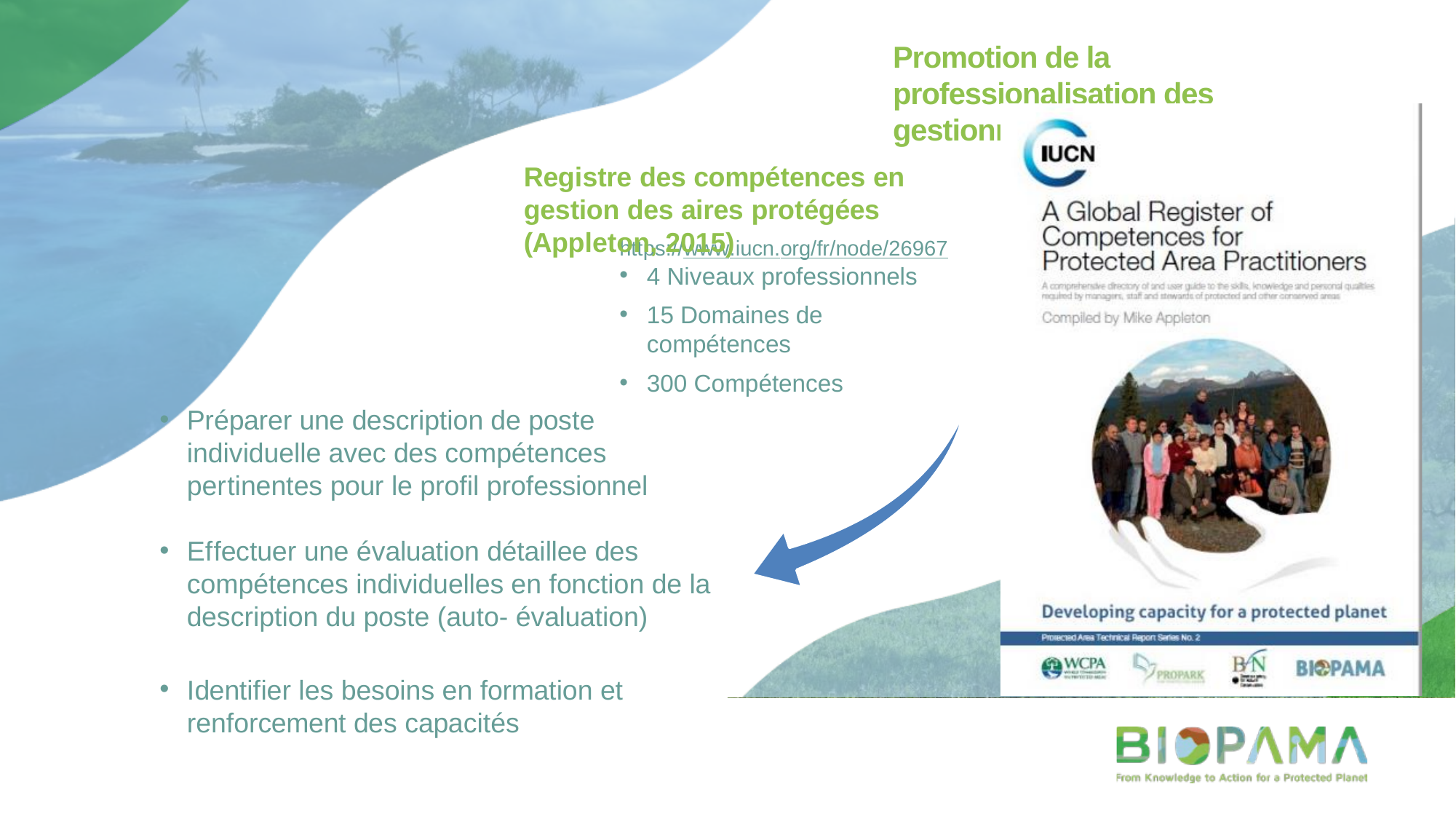

Promotion de la professionalisation des gestionnaires des AP

Registre des compétences en gestion des aires protégées (Appleton, 2015)

https://www.iucn.org/fr/node/26967
4 Niveaux professionnels
15 Domaines de compétences
300 Compétences
Préparer une description de poste individuelle avec des compétences pertinentes pour le profil professionnel

Effectuer une évaluation détaillee des compétences individuelles en fonction de la description du poste (auto- évaluation)

Identifier les besoins en formation et renforcement des capacités